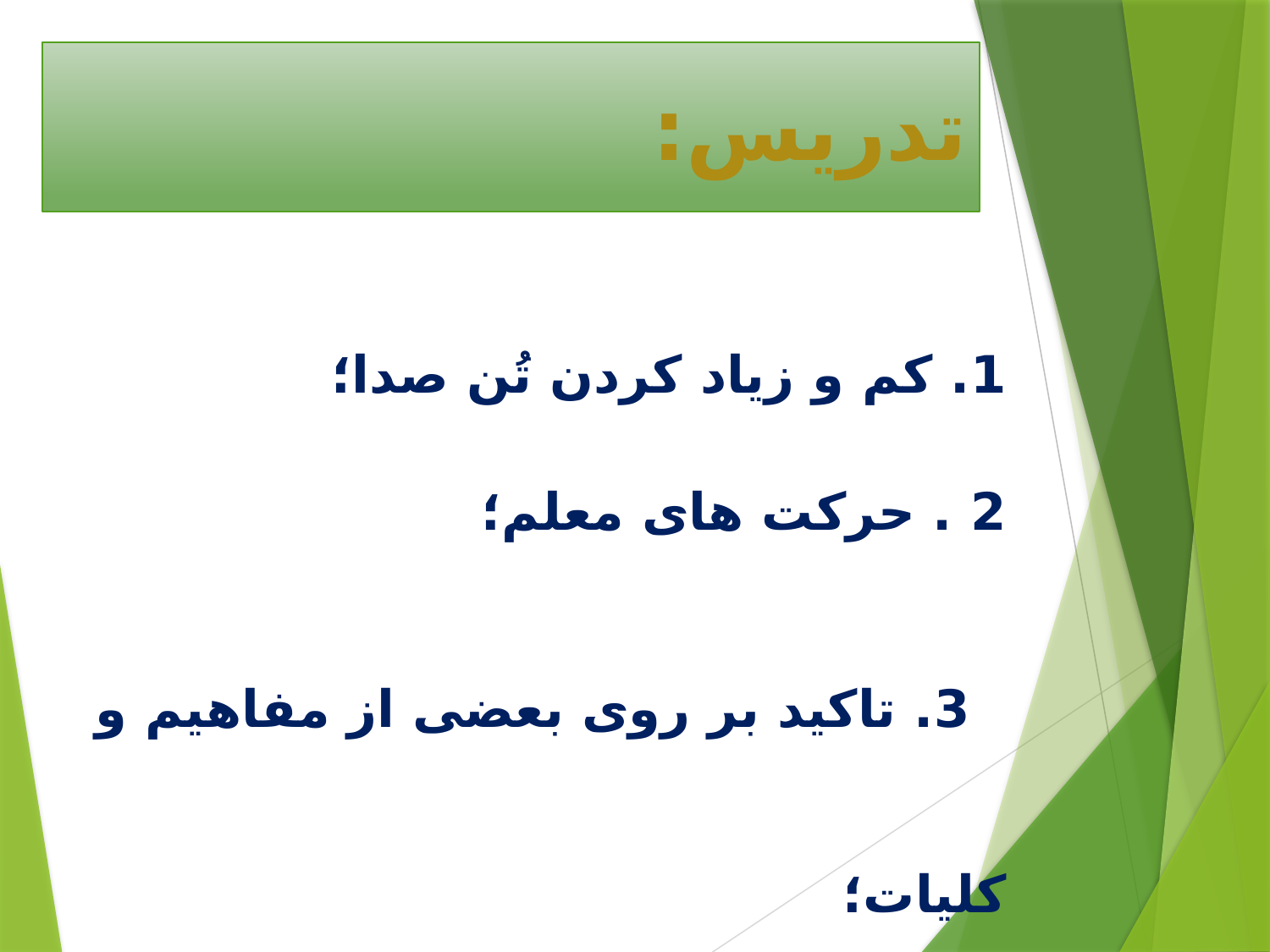

# تدریس:
1. کم و زیاد کردن تُن صدا؛
2 . حرکت های معلم؛
  3. تاکید بر روی بعضی از مفاهیم و کلیات؛